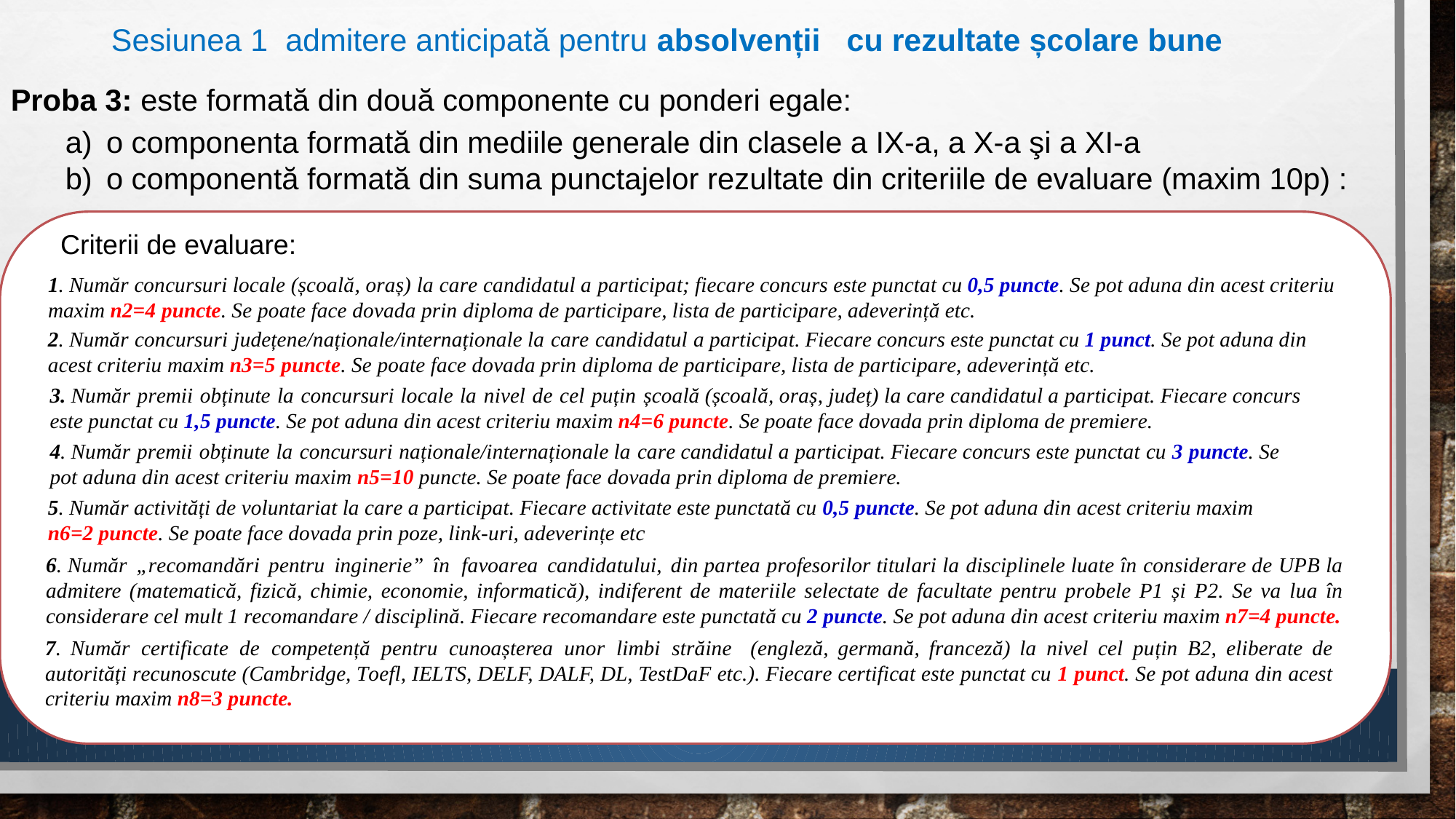

# Sesiunea 1  admitere anticipată pentru absolvenții   cu rezultate școlare bune
Proba 3: este formată din două componente cu ponderi egale:
o componenta formată din mediile generale din clasele a IX-a, a X-a şi a XI-a
o componentă formată din suma punctajelor rezultate din criteriile de evaluare (maxim 10p) :

Criterii de evaluare:
1. Număr concursuri locale (școală, oraș) la care candidatul a participat; fiecare concurs este punctat cu 0,5 puncte. Se pot aduna din acest criteriu maxim n2=4 puncte. Se poate face dovada prin diploma de participare, lista de participare, adeverință etc.
2. Număr concursuri județene/naționale/internaționale la care candidatul a participat. Fiecare concurs este punctat cu 1 punct. Se pot aduna din acest criteriu maxim n3=5 puncte. Se poate face dovada prin diploma de participare, lista de participare, adeverință etc.
3. Număr premii obținute la concursuri locale la nivel de cel puțin școală (școală, oraș, județ) la care candidatul a participat. Fiecare concurs este punctat cu 1,5 puncte. Se pot aduna din acest criteriu maxim n4=6 puncte. Se poate face dovada prin diploma de premiere.
4. Număr premii obținute la concursuri naționale/internaționale la care candidatul a participat. Fiecare concurs este punctat cu 3 puncte. Se pot aduna din acest criteriu maxim n5=10 puncte. Se poate face dovada prin diploma de premiere.
5. Număr activități de voluntariat la care a participat. Fiecare activitate este punctată cu 0,5 puncte. Se pot aduna din acest criteriu maxim n6=2 puncte. Se poate face dovada prin poze, link-uri, adeverințe etc
6. Număr „recomandări pentru inginerie” în  favoarea candidatului, din partea profesorilor titulari la disciplinele luate în considerare de UPB la admitere (matematică, fizică, chimie, economie, informatică), indiferent de materiile selectate de facultate pentru probele P1 și P2. Se va lua în considerare cel mult 1 recomandare / disciplină. Fiecare recomandare este punctată cu 2 puncte. Se pot aduna din acest criteriu maxim n7=4 puncte.
7. Număr certificate de competență pentru cunoașterea unor limbi străine  (engleză, germană, franceză) la nivel cel puțin B2, eliberate de autorități recunoscute (Cambridge, Toefl, IELTS, DELF, DALF, DL, TestDaF etc.). Fiecare certificat este punctat cu 1 punct. Se pot aduna din acest criteriu maxim n8=3 puncte.